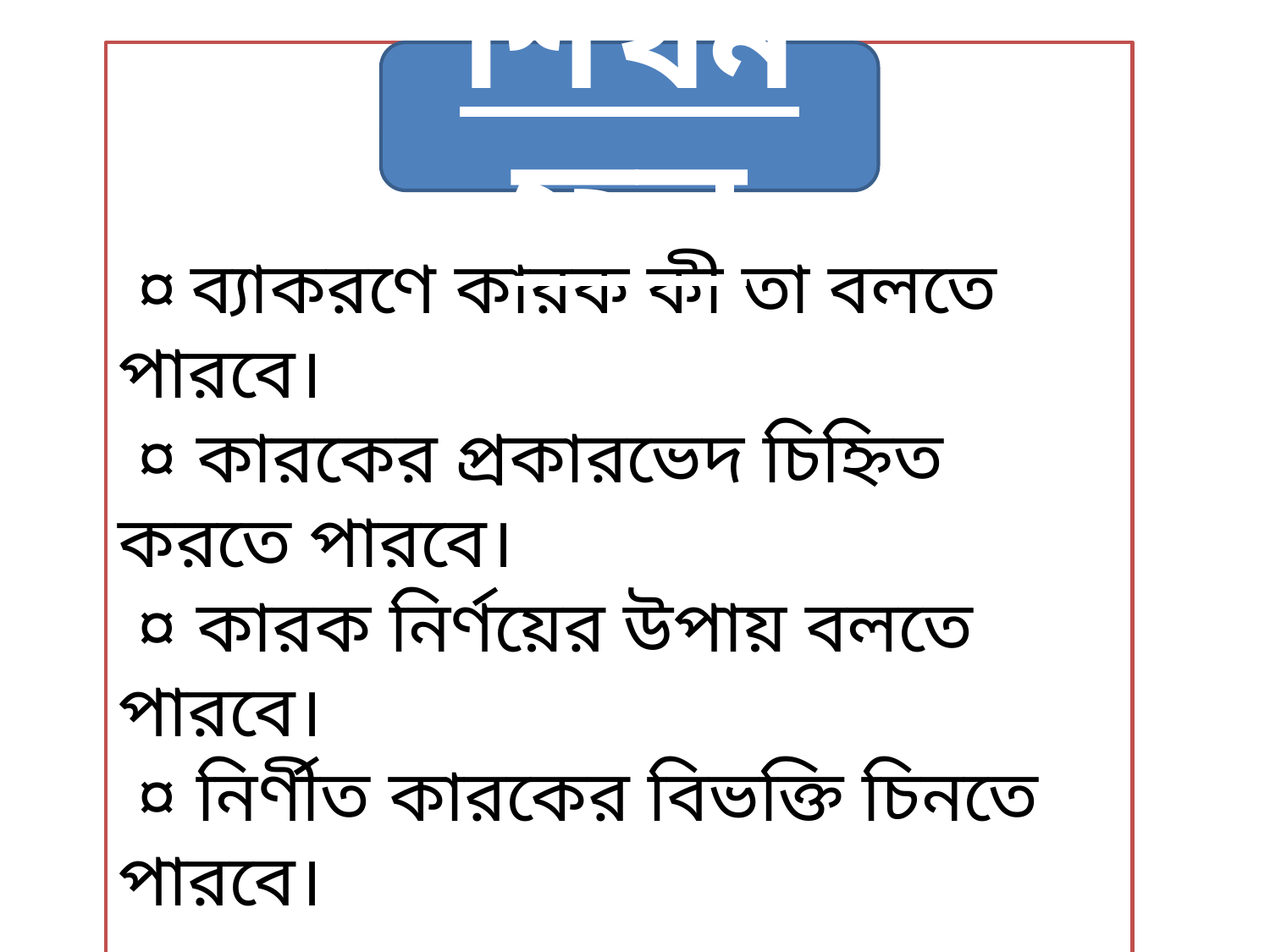

¤ ব্যাকরণে কারক কী তা বলতে পারবে।
 ¤ কারকের প্রকারভেদ চিহ্নিত করতে পারবে।
 ¤ কারক নির্ণয়ের উপায় বলতে পারবে।
 ¤ নির্ণীত কারকের বিভক্তি চিনতে পারবে।

শিখনফল